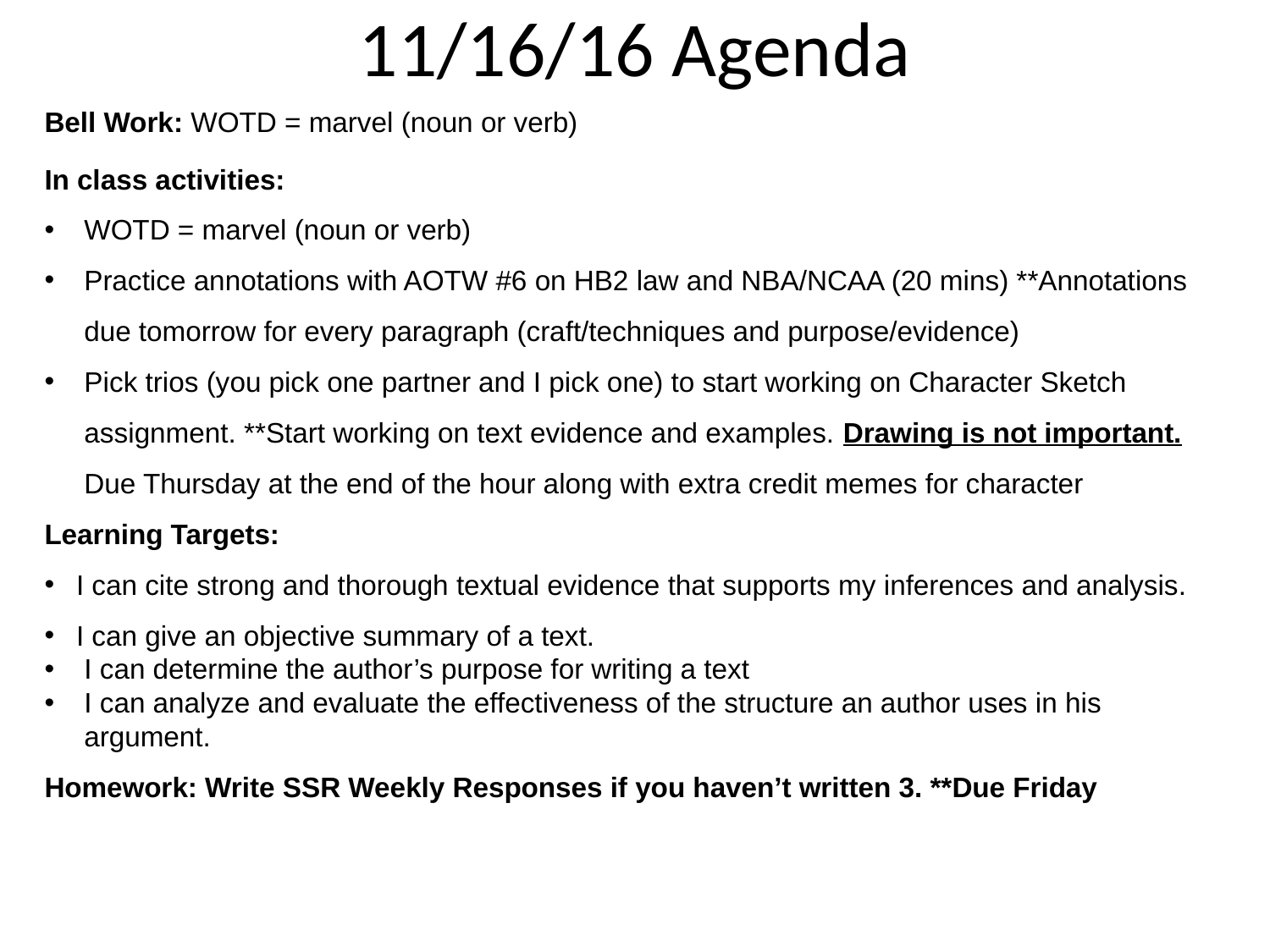

11/16/16 Agenda
Bell Work: WOTD = marvel (noun or verb)
In class activities:
WOTD = marvel (noun or verb)
Practice annotations with AOTW #6 on HB2 law and NBA/NCAA (20 mins) **Annotations due tomorrow for every paragraph (craft/techniques and purpose/evidence)
Pick trios (you pick one partner and I pick one) to start working on Character Sketch assignment. **Start working on text evidence and examples. Drawing is not important. Due Thursday at the end of the hour along with extra credit memes for character
Learning Targets:
I can cite strong and thorough textual evidence that supports my inferences and analysis.
I can give an objective summary of a text.
I can determine the author’s purpose for writing a text
I can analyze and evaluate the effectiveness of the structure an author uses in his argument.
Homework: Write SSR Weekly Responses if you haven’t written 3. **Due Friday